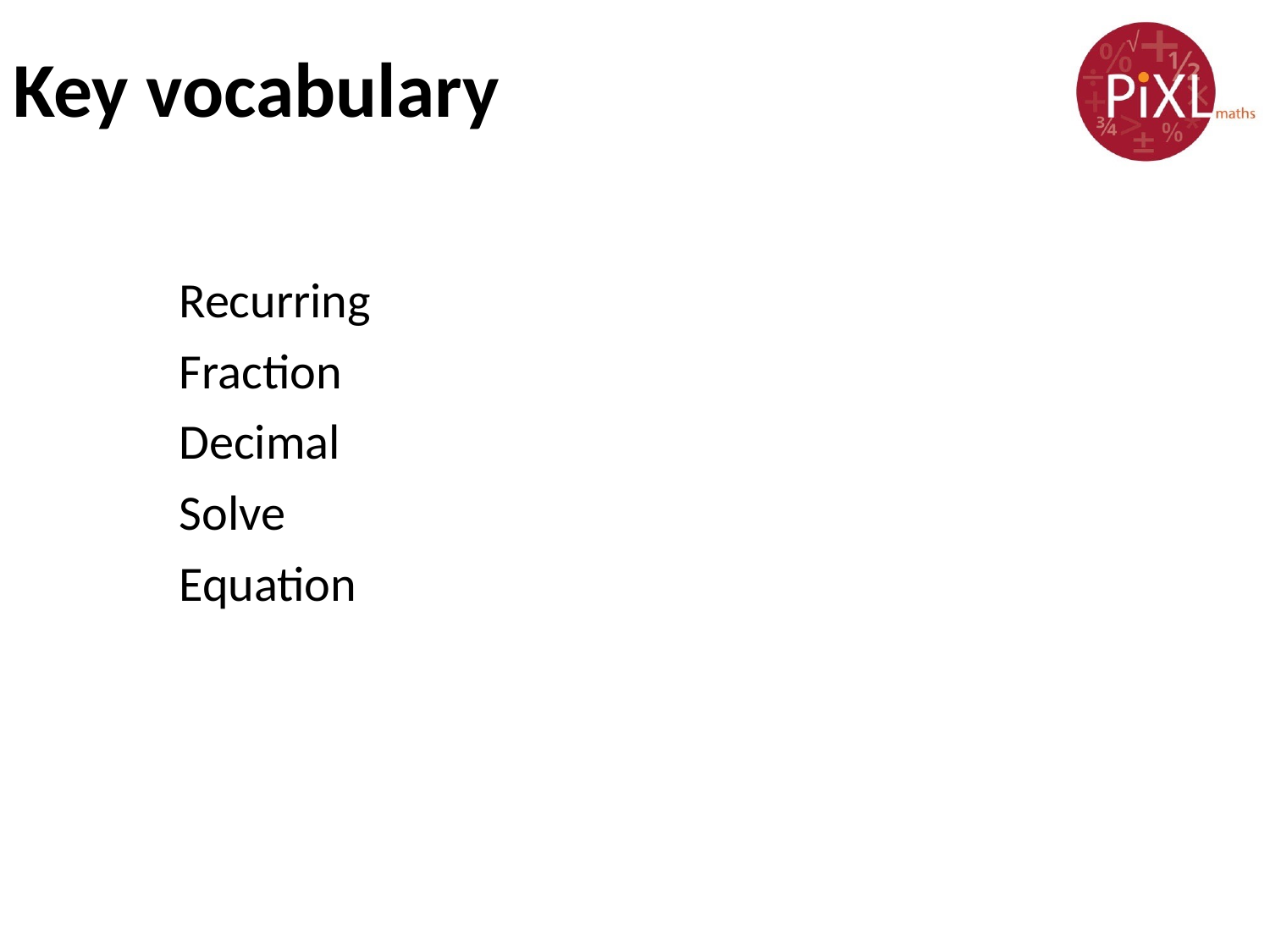

Key vocabulary
Recurring
Fraction
Decimal
Solve
Equation